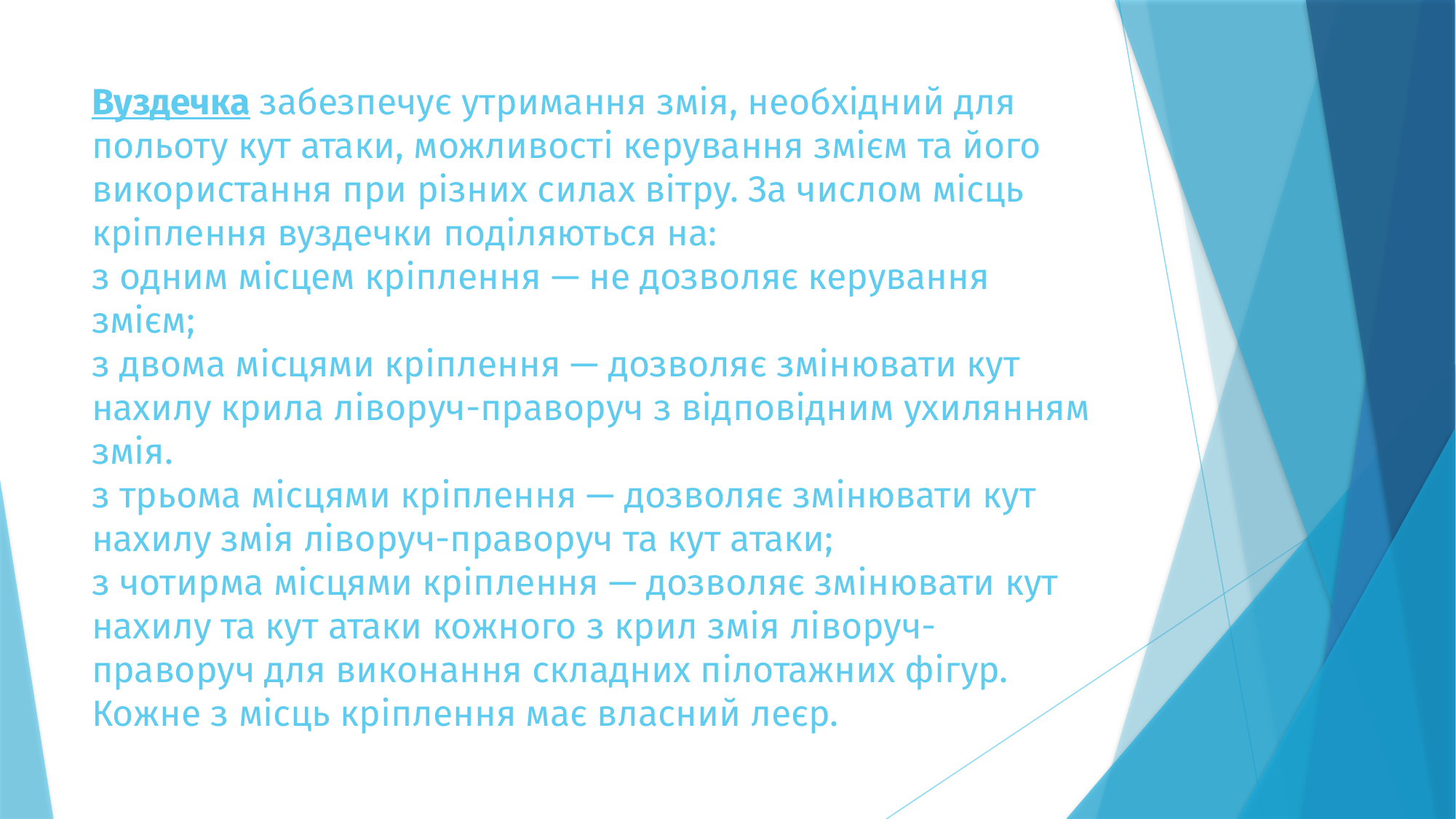

# Вуздечка забезпечує утримання змія, необхідний для польоту кут атаки, можливості керування змієм та його використання при різних силах вітру. За числом місць кріплення вуздечки поділяються на: з одним місцем кріплення — не дозволяє керування змієм; з двома місцями кріплення — дозволяє змінювати кут нахилу крила ліворуч-праворуч з відповідним ухилянням змія. з трьома місцями кріплення — дозволяє змінювати кут нахилу змія ліворуч-праворуч та кут атаки; з чотирма місцями кріплення — дозволяє змінювати кут нахилу та кут атаки кожного з крил змія ліворуч-праворуч для виконання складних пілотажних фігур. Кожне з місць кріплення має власний леєр.